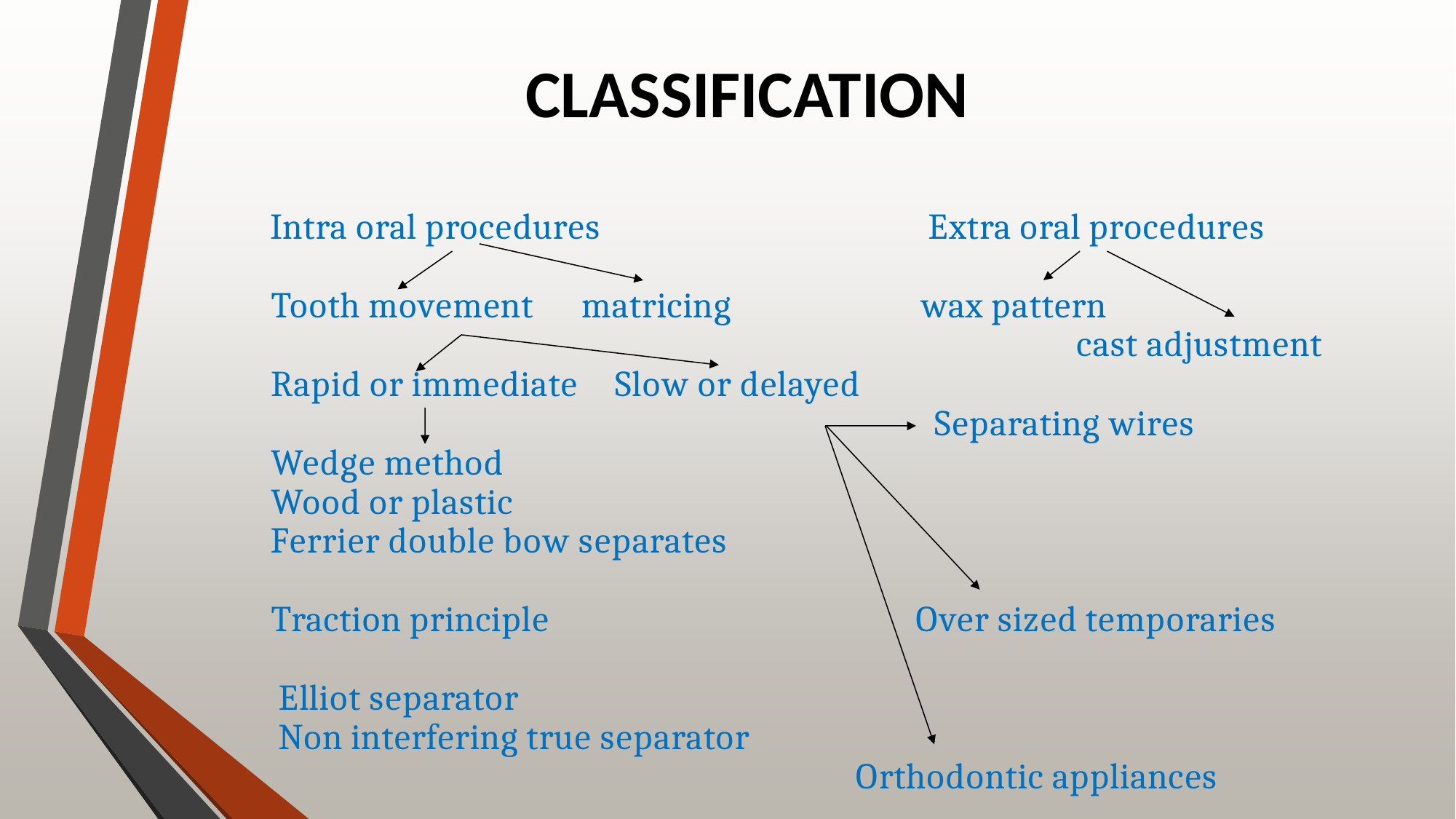

CLASSIFICATION

Intra oral procedures 		              Extra oral procedures

Tooth movement      matricing 	             wax pattern
	                                                                                       cast adjustment
Rapid or immediate 	  Slow or delayed
						 Separating wires
Wedge method
Wood or plastic
Ferrier double bow separates

Traction principle		                          Over sized temporaries

 Elliot separator
 Non interfering true separator
                                                                         Orthodontic appliances